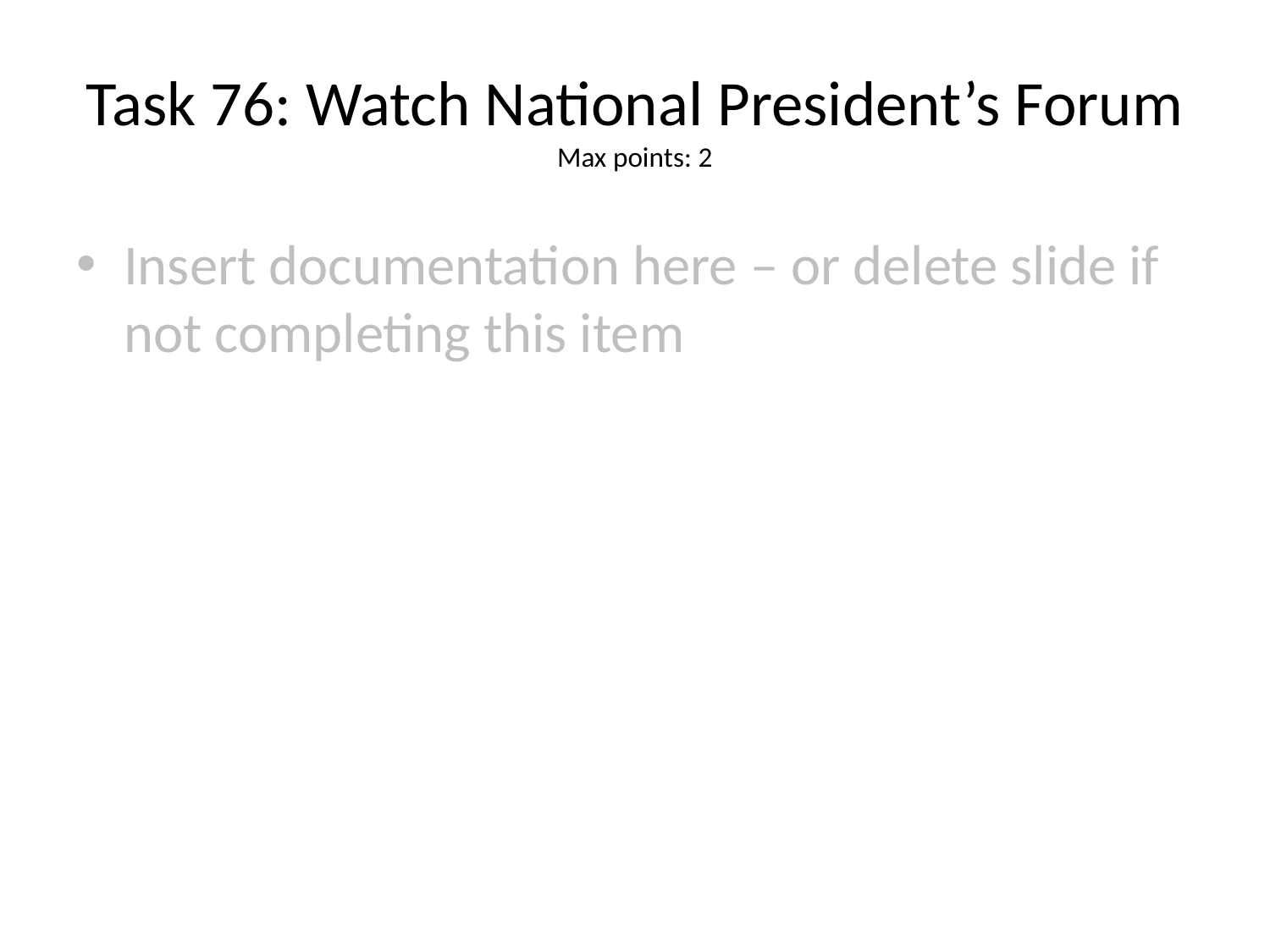

# Task 76: Watch National President’s Forum
Max points: 2
Insert documentation here – or delete slide if not completing this item